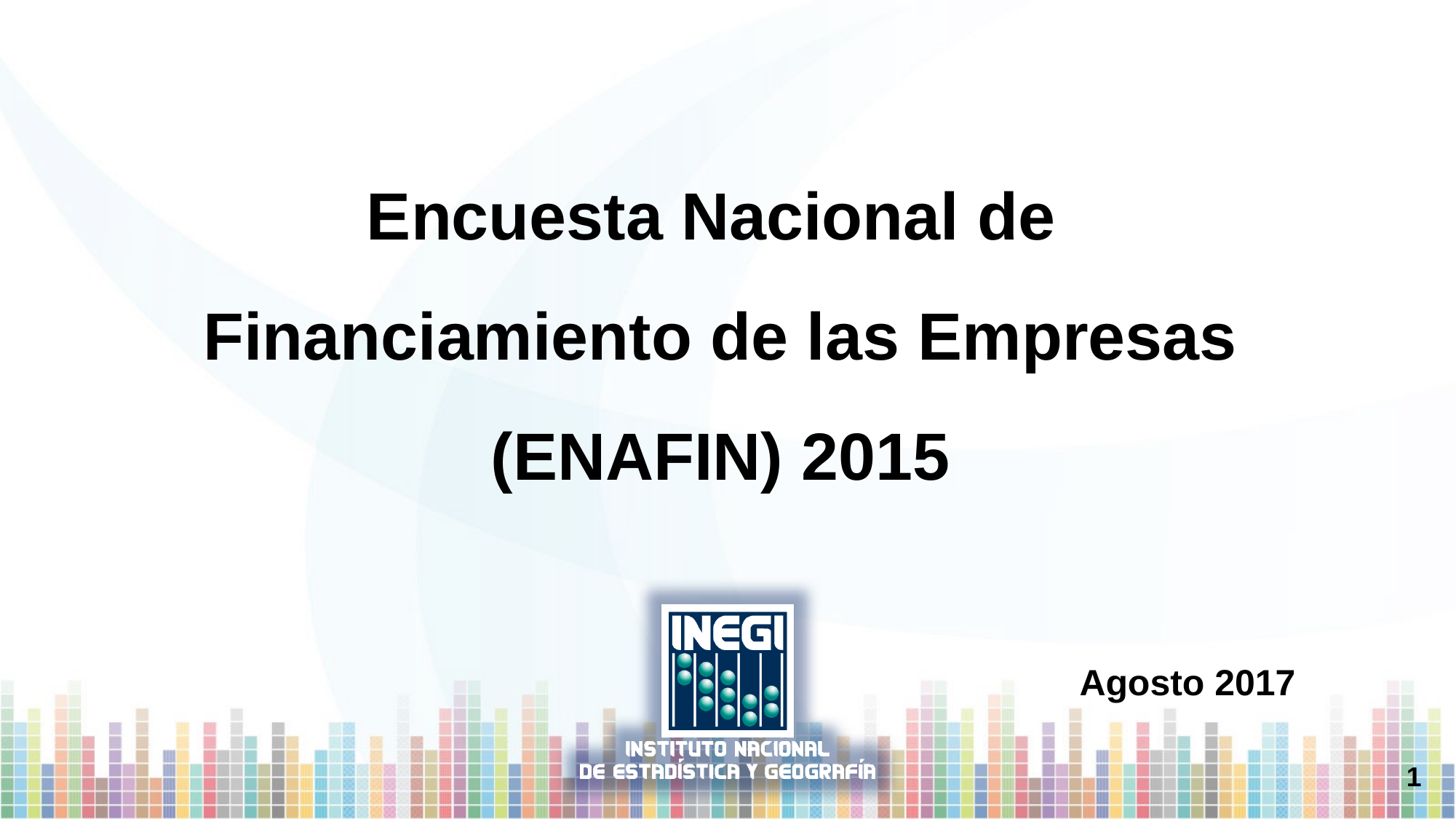

# Encuesta Nacional de Financiamiento de las Empresas (ENAFIN) 2015
Agosto 2017
1